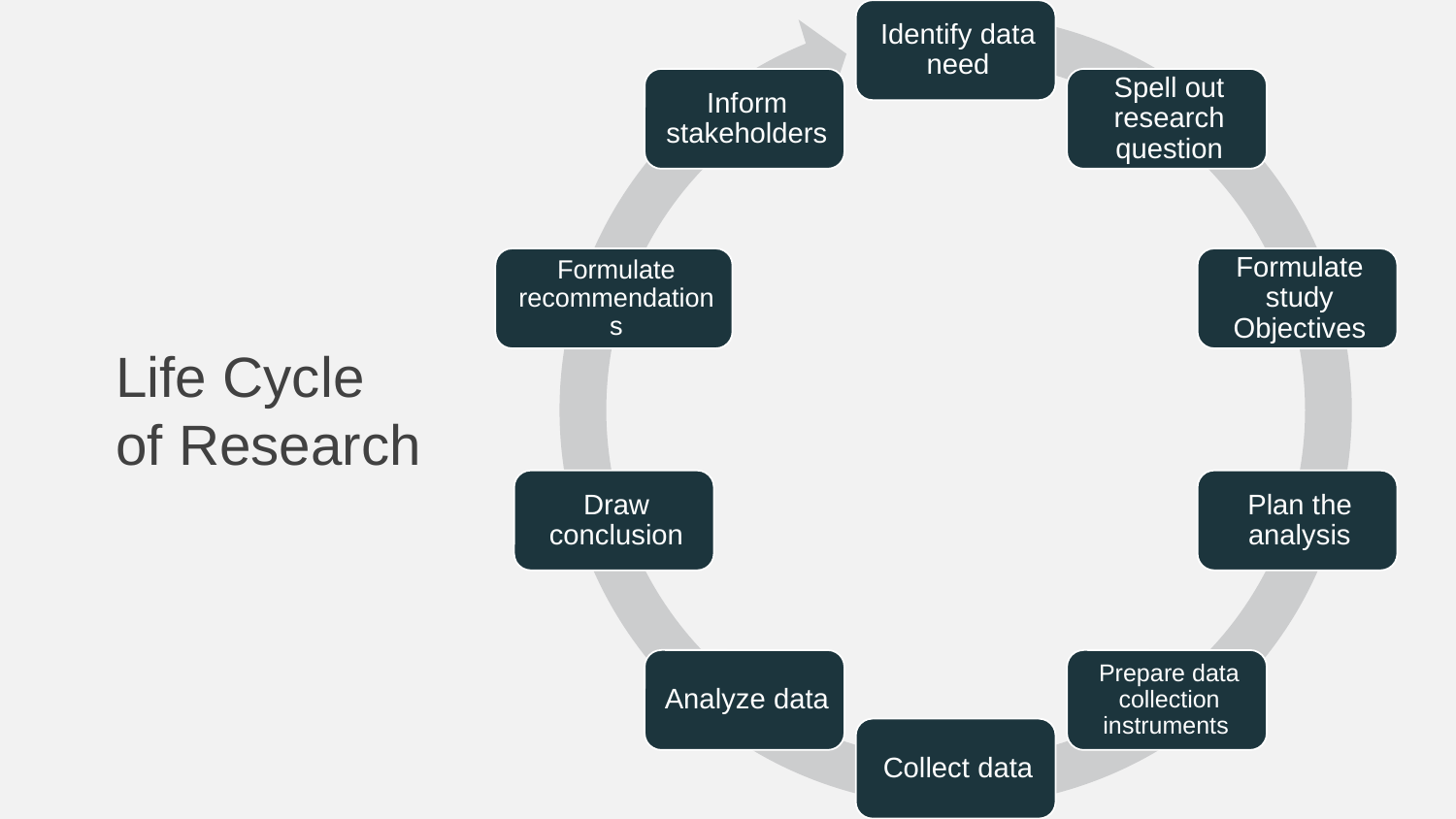

Identify data need
Spell out research question
Formulate study Objectives
Plan the analysis
Prepare data collection instruments
Collect data
Analyze data
Draw conclusion
Formulate recommendations
Inform stakeholders
Life Cycle of Research